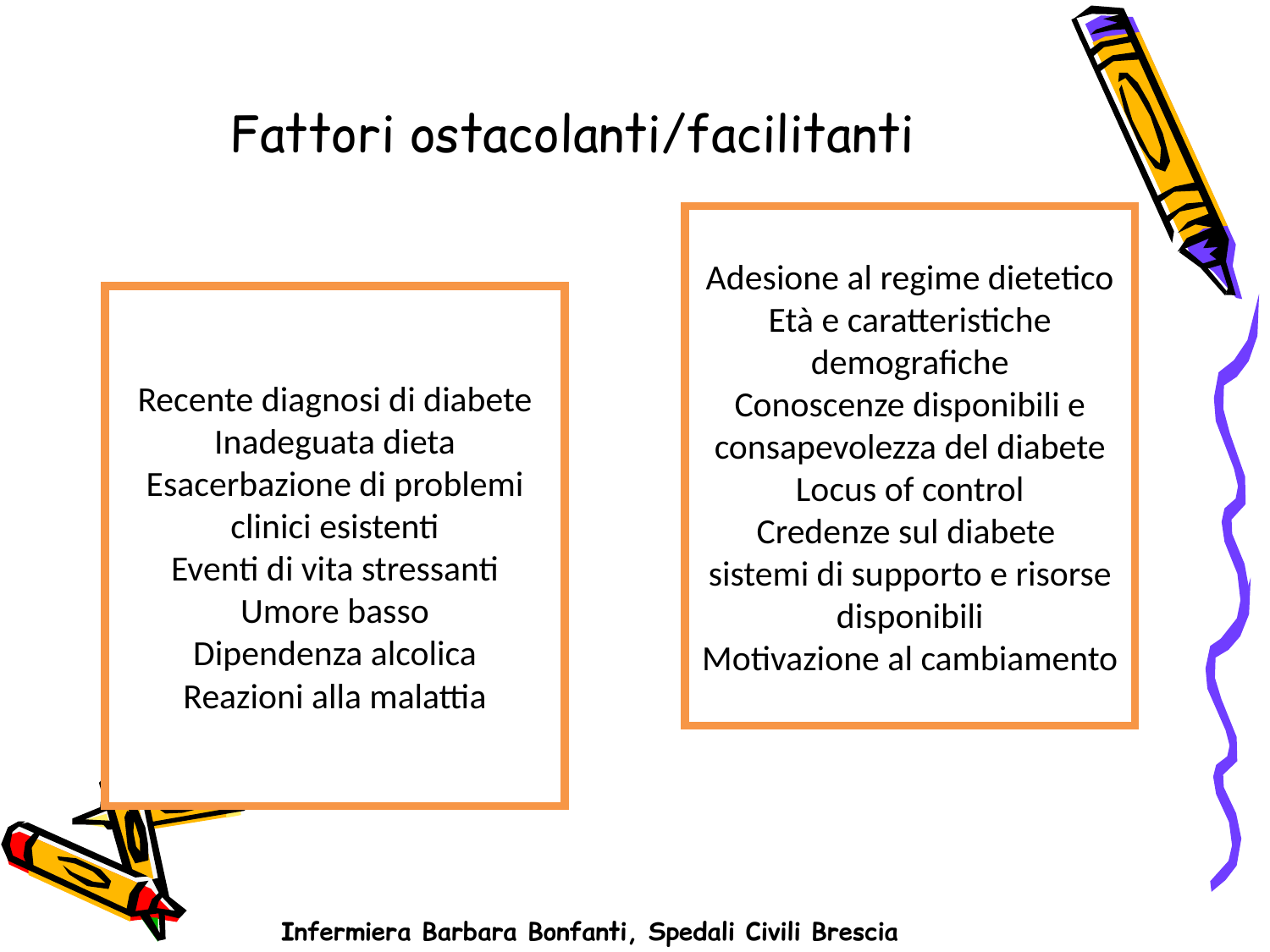

Fattori ostacolanti/facilitanti
Adesione al regime dietetico
Età e caratteristiche demografiche
Conoscenze disponibili e consapevolezza del diabete
Locus of control
Credenze sul diabete
sistemi di supporto e risorse disponibili
Motivazione al cambiamento
Recente diagnosi di diabete
Inadeguata dieta
Esacerbazione di problemi clinici esistenti
Eventi di vita stressanti
Umore basso
Dipendenza alcolica
Reazioni alla malattia
Infermiera Barbara Bonfanti, Spedali Civili Brescia